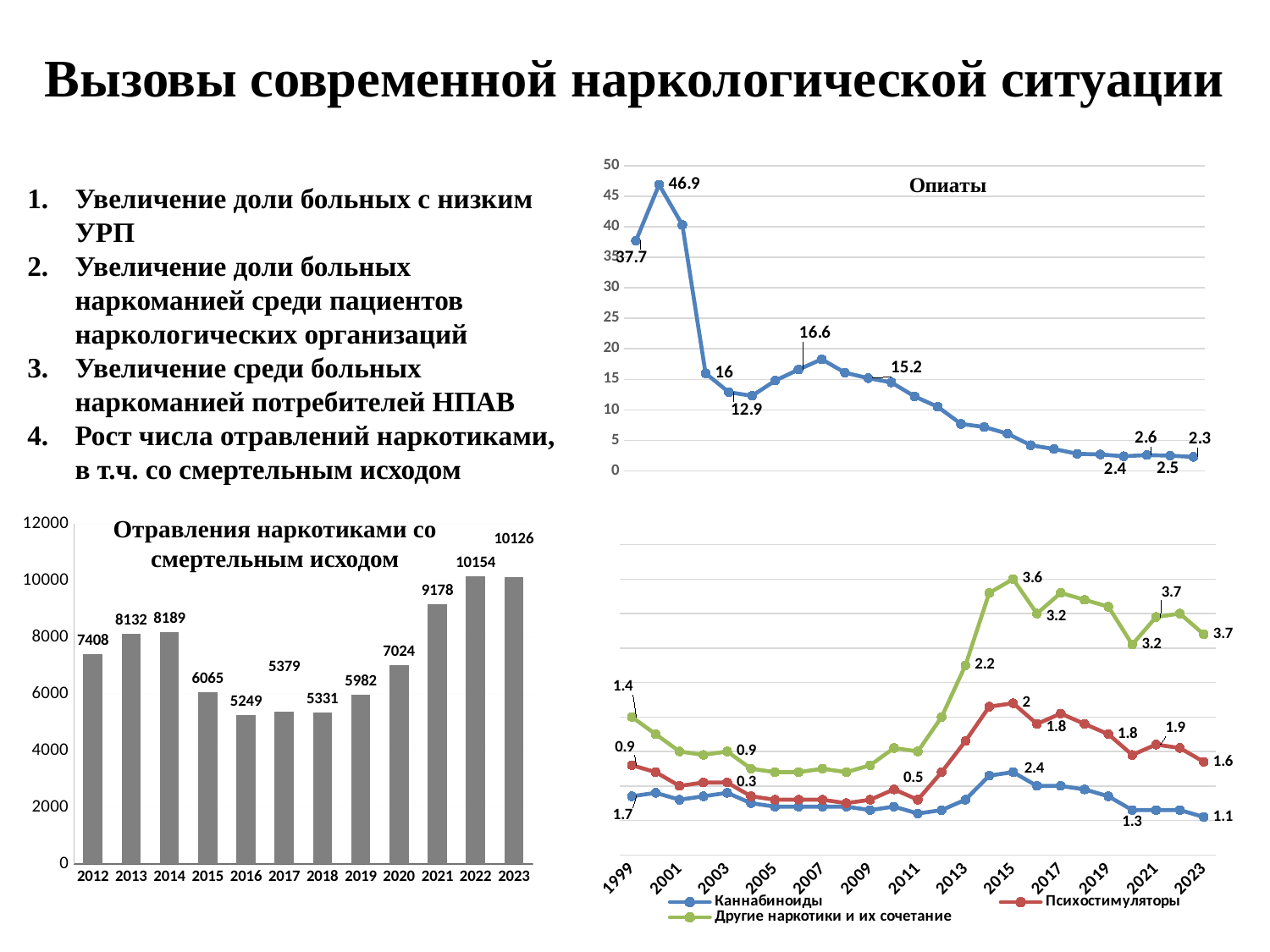

# Вызовы современной наркологической ситуации

### Chart: Опиаты

| Category | Опиаты |
|---|---|
| 1999 | 37.7 |
| 2000 | 46.9 |
| 2001 | 40.3 |
| 2002 | 16.0 |
| 2003 | 12.9 |
| 2004 | 12.3 |
| 2005 | 14.8 |
| 2006 | 16.6 |
| 2007 | 18.3 |
| 2008 | 16.1 |
| 2009 | 15.2 |
| 2010 | 14.5 |
| 2011 | 12.2 |
| 2012 | 10.5 |
| 2013 | 7.7 |
| 2014 | 7.2 |
| 2015 | 6.1 |
| 2016 | 4.2 |
| 2017 | 3.6 |
| 2018 | 2.8 |
| 2019 | 2.7 |
| 2020 | 2.4 |
| 2021 | 2.6 |
| 2022 | 2.5 |
| 2023 | 2.3 |
Увеличение доли больных с низким УРП
Увеличение доли больных наркоманией среди пациентов наркологических организаций
Увеличение среди больных наркоманией потребителей НПАВ
Рост числа отравлений наркотиками, в т.ч. со смертельным исходом

### Chart

| Category | СМЭ |
|---|---|
| 2012 | 7408.0 |
| 2013 | 8132.0 |
| 2014 | 8189.0 |
| 2015 | 6065.0 |
| 2016 | 5249.0 |
| 2017 | 5379.0 |
| 2018 | 5331.0 |
| 2019 | 5982.0 |
| 2020 | 7024.0 |
| 2021 | 9178.0 |
| 2022 | 10154.0 |
| 2023 | 10126.0 |
Отравления наркотиками со смертельным исходом

### Chart

| Category | Каннабиноиды | Психостимуляторы | Другие наркотики и их сочетание |
|---|---|---|---|
| 1999 | 1.7 | 0.9 | 1.4 |
| 2000 | 1.8 | 0.6 | 1.1 |
| 2001 | 1.6 | 0.4 | 1.0 |
| 2002 | 1.7 | 0.4 | 0.8 |
| 2003 | 1.8 | 0.3 | 0.9 |
| 2004 | 1.5 | 0.2 | 0.8 |
| 2005 | 1.4 | 0.2 | 0.8 |
| 2006 | 1.4 | 0.2 | 0.8 |
| 2007 | 1.4 | 0.2 | 0.9 |
| 2008 | 1.4 | 0.1 | 0.9 |
| 2009 | 1.3 | 0.3 | 1.0 |
| 2010 | 1.4 | 0.5 | 1.2 |
| 2011 | 1.2 | 0.4 | 1.4 |
| 2012 | 1.3 | 1.1 | 1.6 |
| 2013 | 1.6 | 1.7 | 2.2 |
| 2014 | 2.3 | 2.0 | 3.3 |
| 2015 | 2.4 | 2.0 | 3.6 |
| 2016 | 2.0 | 1.8 | 3.2 |
| 2017 | 2.0 | 2.1 | 3.5 |
| 2018 | 1.9 | 1.9 | 3.6 |
| 2019 | 1.7 | 1.8 | 3.7 |
| 2020 | 1.3 | 1.6 | 3.2 |
| 2021 | 1.3 | 1.9 | 3.7 |
| 2022 | 1.3 | 1.8 | 3.9 |
| 2023 | 1.1 | 1.6 | 3.7 |